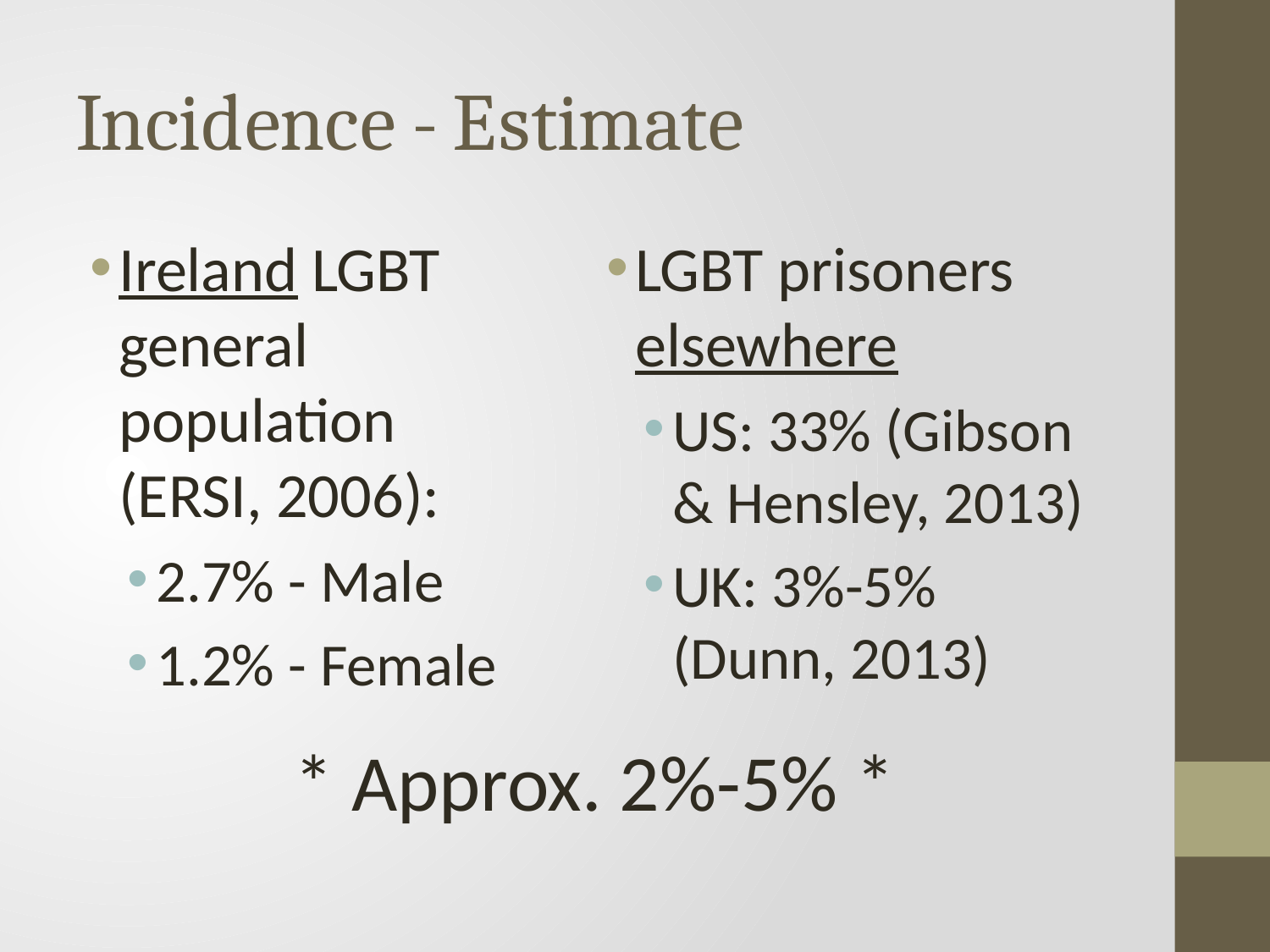

# Incidence - Estimate
Ireland LGBT general population	 (ERSI, 2006):
2.7% - Male
1.2% - Female

LGBT prisoners elsewhere
US: 33% (Gibson & Hensley, 2013)
UK: 3%-5% (Dunn, 2013)

* Approx. 2%-5% *